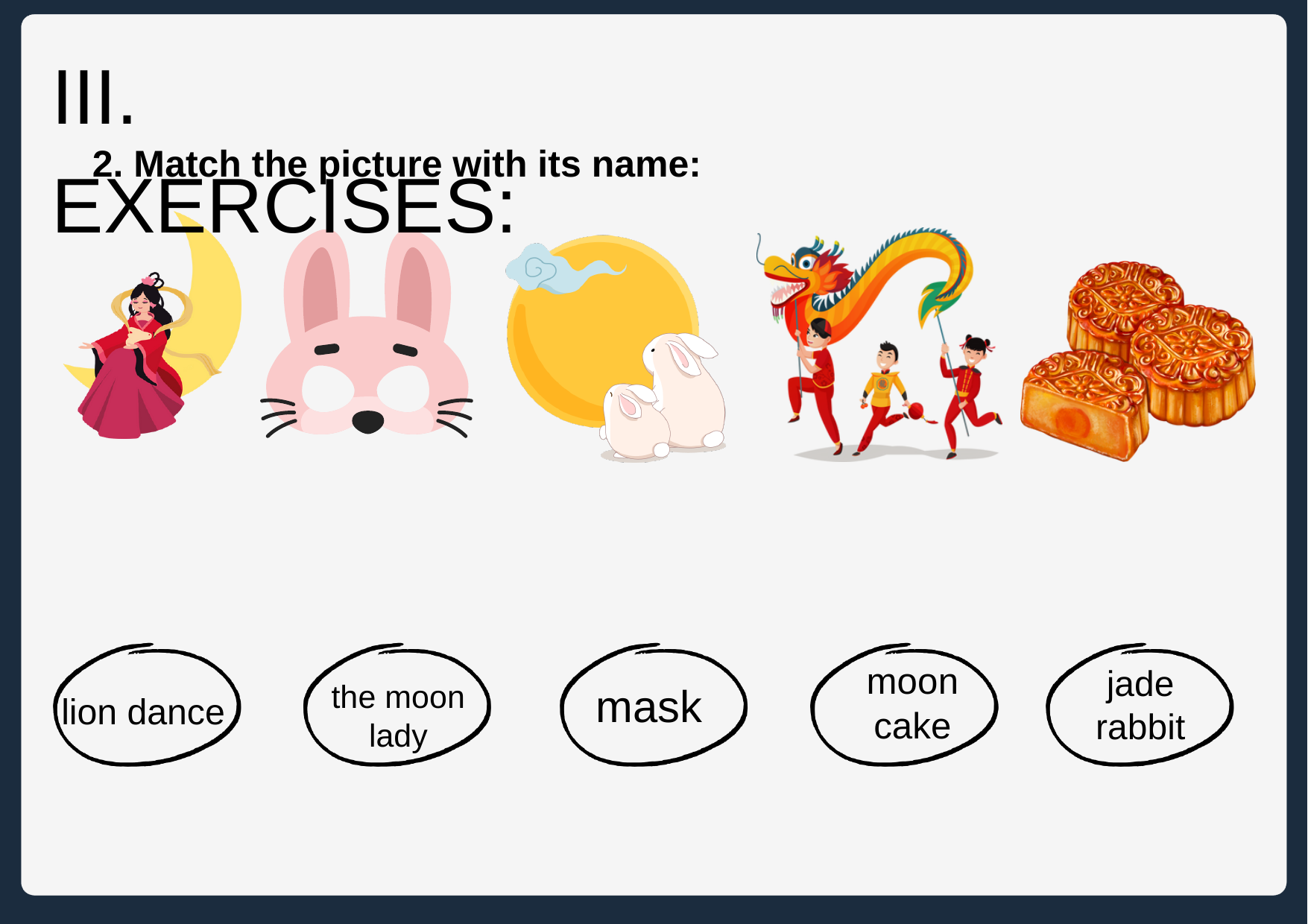

III. EXERCISES:
2. Match the picture with its name:

moon cake
jade rabbit
mask
the moon lady
lion dance